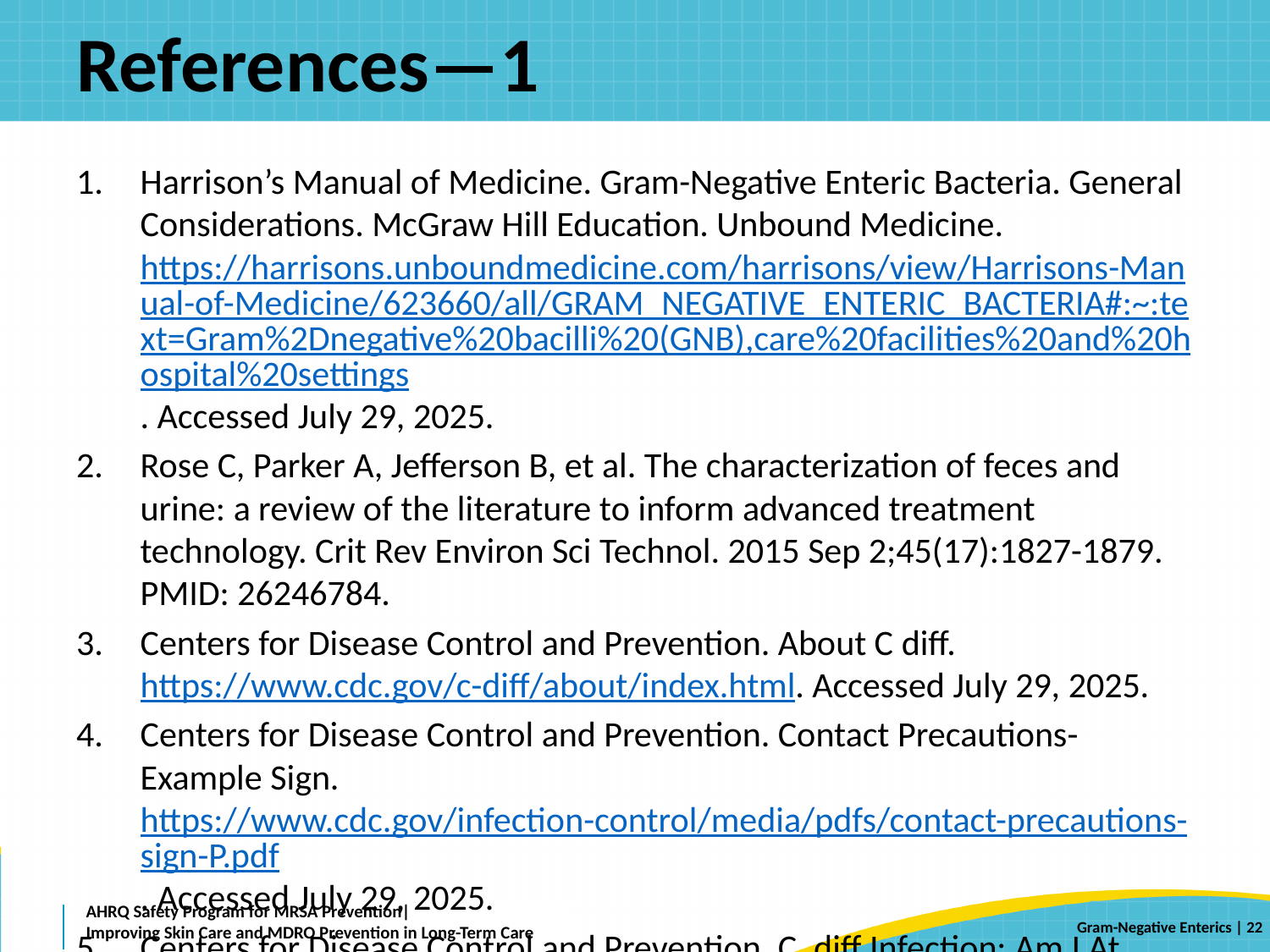

# References—1
Harrison’s Manual of Medicine. Gram-Negative Enteric Bacteria. General Considerations. McGraw Hill Education. Unbound Medicine. https://harrisons.unboundmedicine.com/harrisons/view/Harrisons-Manual-of-Medicine/623660/all/GRAM_NEGATIVE_ENTERIC_BACTERIA#:~:text=Gram%2Dnegative%20bacilli%20(GNB),care%20facilities%20and%20hospital%20settings. Accessed July 29, 2025.
Rose C, Parker A, Jefferson B, et al. The characterization of feces and urine: a review of the literature to inform advanced treatment technology. Crit Rev Environ Sci Technol. 2015 Sep 2;45(17):1827-1879. PMID: 26246784.
Centers for Disease Control and Prevention. About C diff. https://www.cdc.gov/c-diff/about/index.html. Accessed July 29, 2025.
Centers for Disease Control and Prevention. Contact Precautions- Example Sign. https://www.cdc.gov/infection-control/media/pdfs/contact-precautions-sign-P.pdf. Accessed July 29, 2025.
Centers for Disease Control and Prevention. C. diff Infection: Am I At Risk? C. diff infection: Am I at risk?. Accessed July 29, 2025.
 | 22